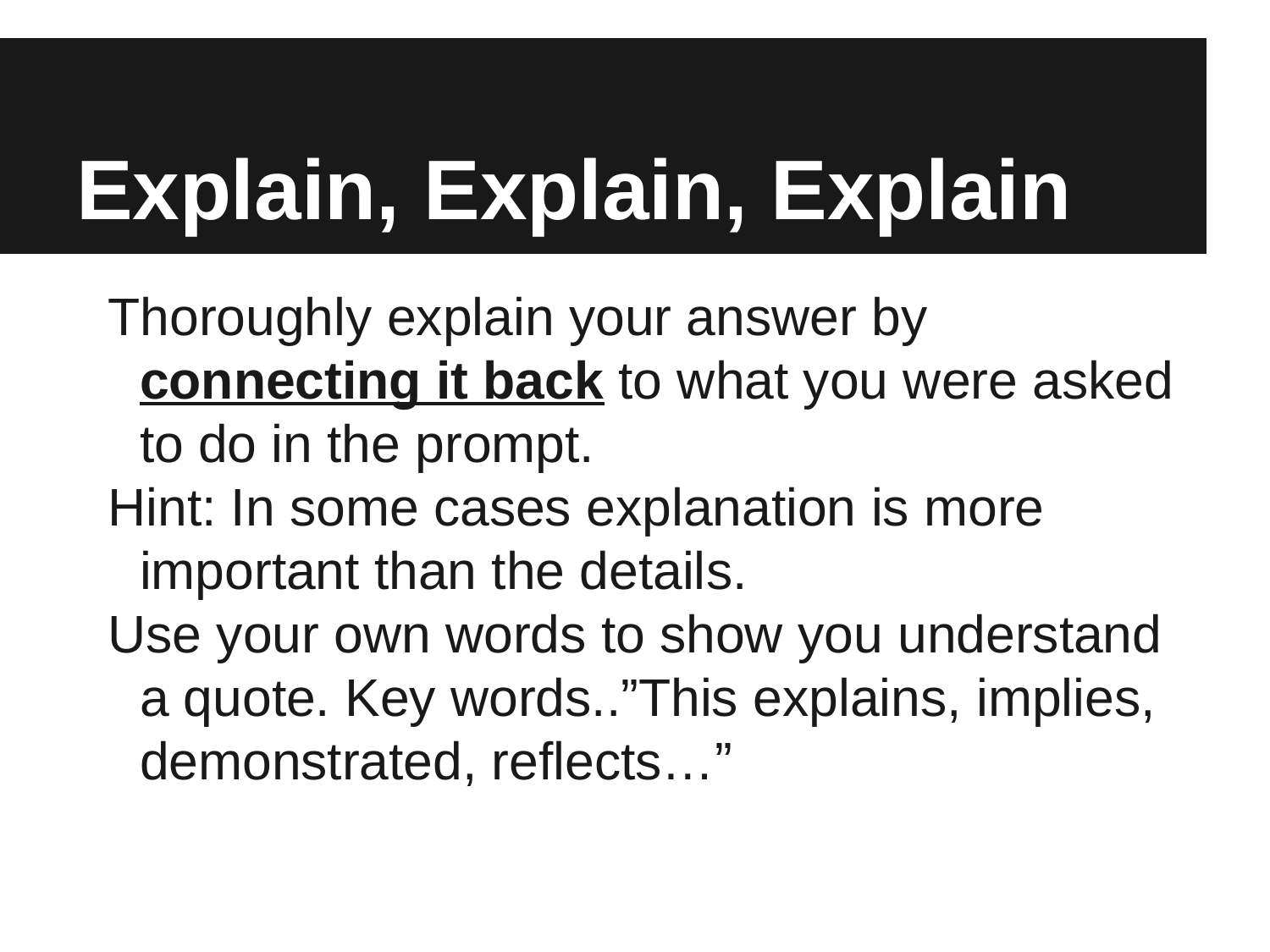

# Explain, Explain, Explain
Thoroughly explain your answer by connecting it back to what you were asked to do in the prompt.
Hint: In some cases explanation is more important than the details.
Use your own words to show you understand a quote. Key words..”This explains, implies, demonstrated, reflects…”